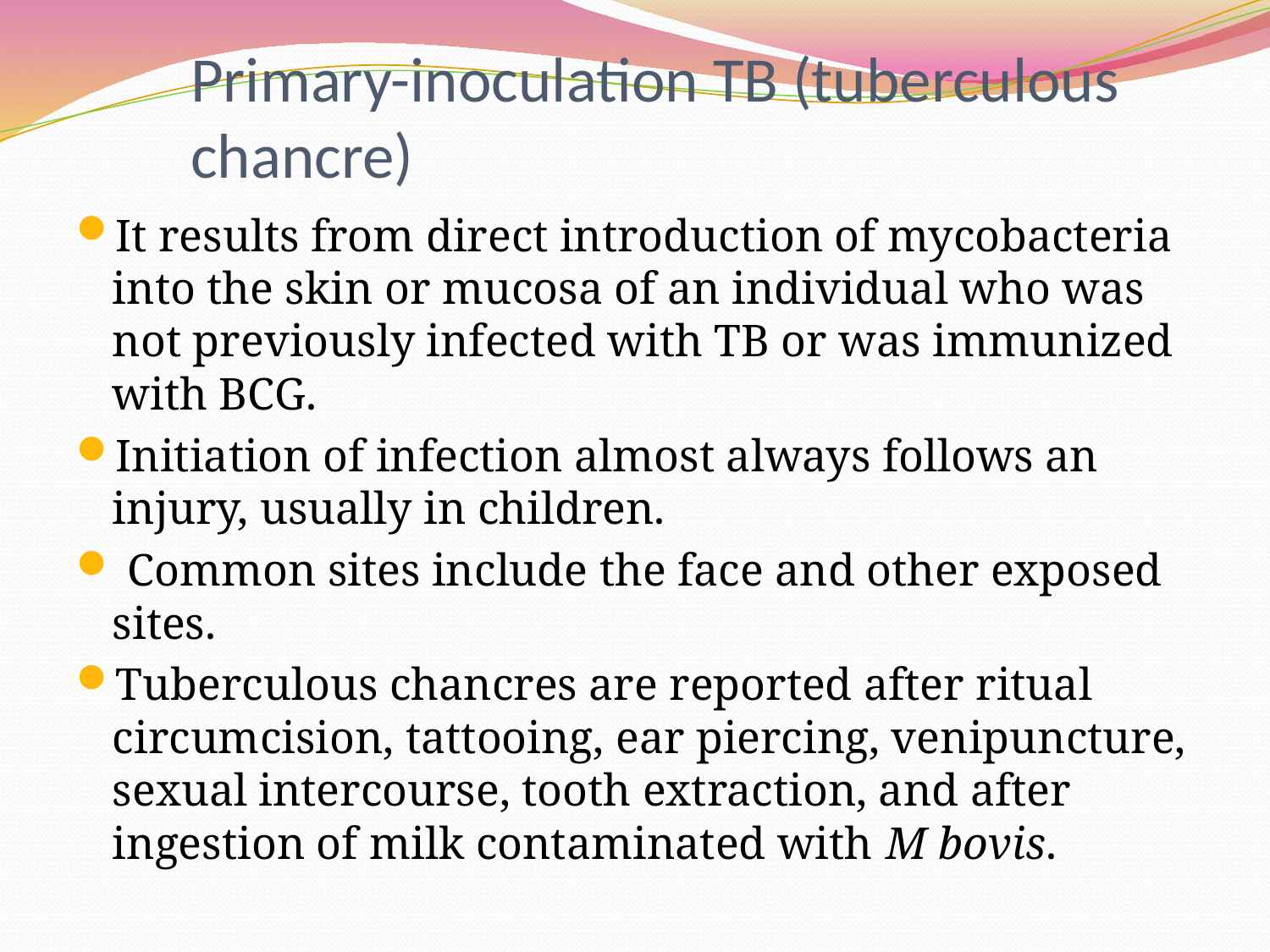

# Primary-inoculation TB (tuberculous chancre)
It results from direct introduction of mycobacteria into the skin or mucosa of an individual who was not previously infected with TB or was immunized with BCG.
Initiation of infection almost always follows an injury, usually in children.
 Common sites include the face and other exposed sites.
Tuberculous chancres are reported after ritual circumcision, tattooing, ear piercing, venipuncture, sexual intercourse, tooth extraction, and after ingestion of milk contaminated with M bovis.